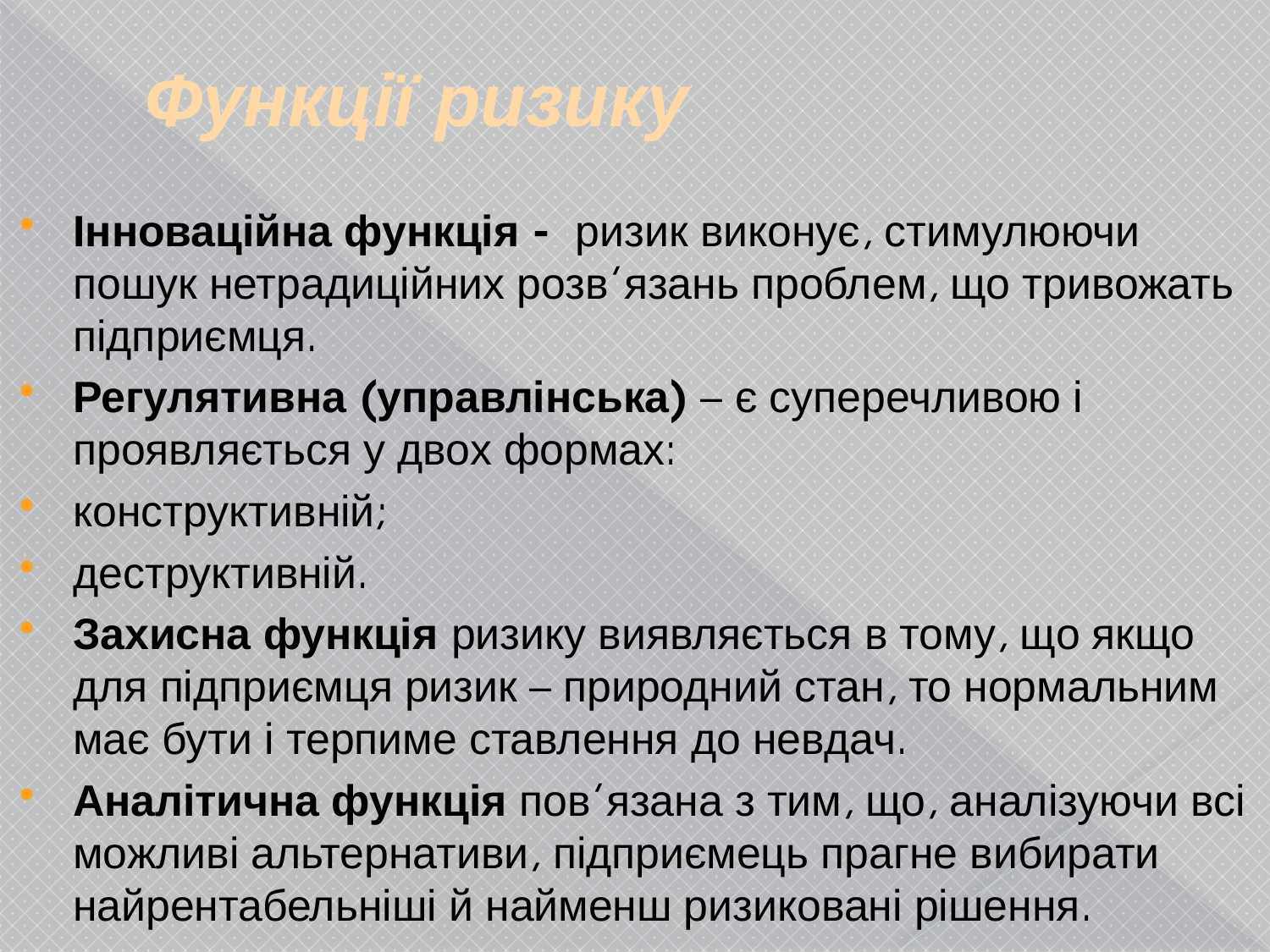

# Функції ризику
Інноваційна функція -  ризик виконує, стимулюючи пошук нетрадиційних розв’язань проблем, що тривожать підприємця.
Регулятивна (управлінська) – є суперечливою і проявляється у двох формах:
конструктивній;
деструктивній.
Захисна функція ризику виявляється в тому, що якщо для підприємця ризик – природний стан, то нормальним має бути і терпиме ставлення до невдач.
Аналітична функція пов’язана з тим, що, аналізуючи всі можливі альтернативи, підприємець прагне вибирати найрентабельніші й найменш ризиковані рішення.